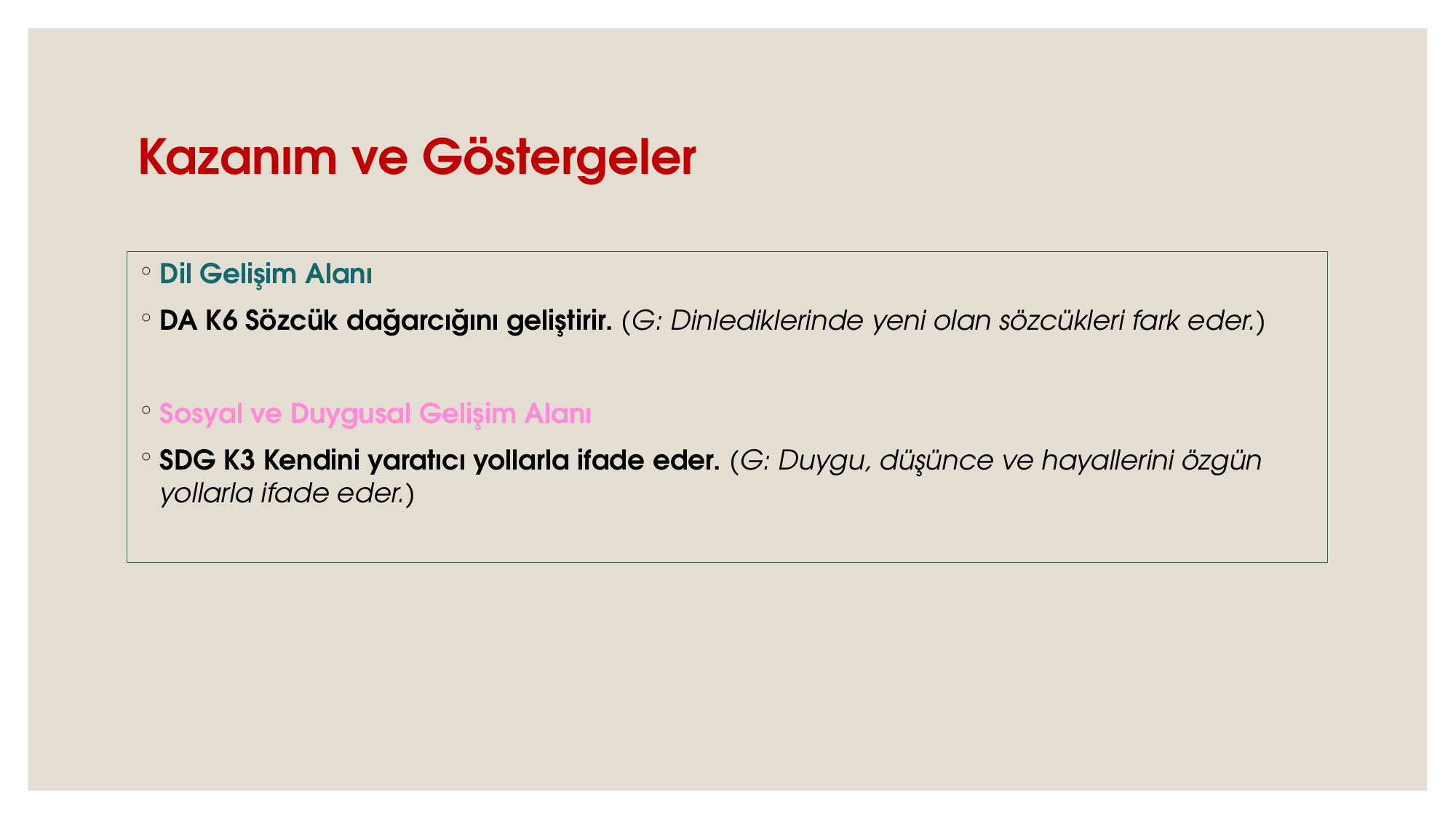

# Kazanım ve Göstergeler
Dil Gelişim Alanı
DA K6 Sözcük dağarcığını geliştirir. (G: Dinlediklerinde yeni olan sözcükleri fark eder.)

Sosyal ve Duygusal Gelişim Alanı
SDG K3 Kendini yaratıcı yollarla ifade eder. (G: Duygu, düşünce ve hayallerini özgün yollarla ifade eder.)